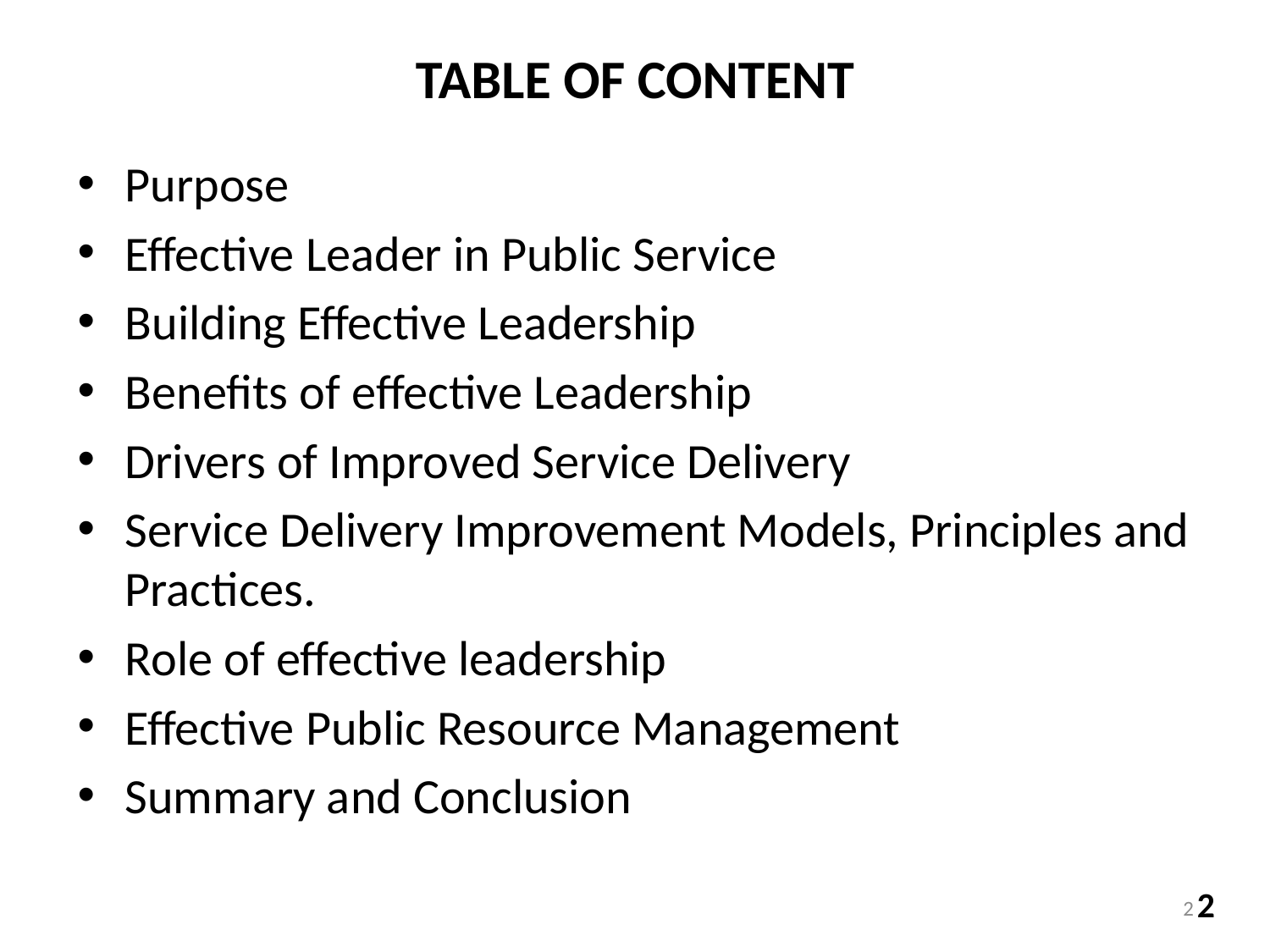

# TABLE OF CONTENT
Purpose
Effective Leader in Public Service
Building Effective Leadership
Benefits of effective Leadership
Drivers of Improved Service Delivery
Service Delivery Improvement Models, Principles and Practices.
Role of effective leadership
Effective Public Resource Management
Summary and Conclusion

2
2